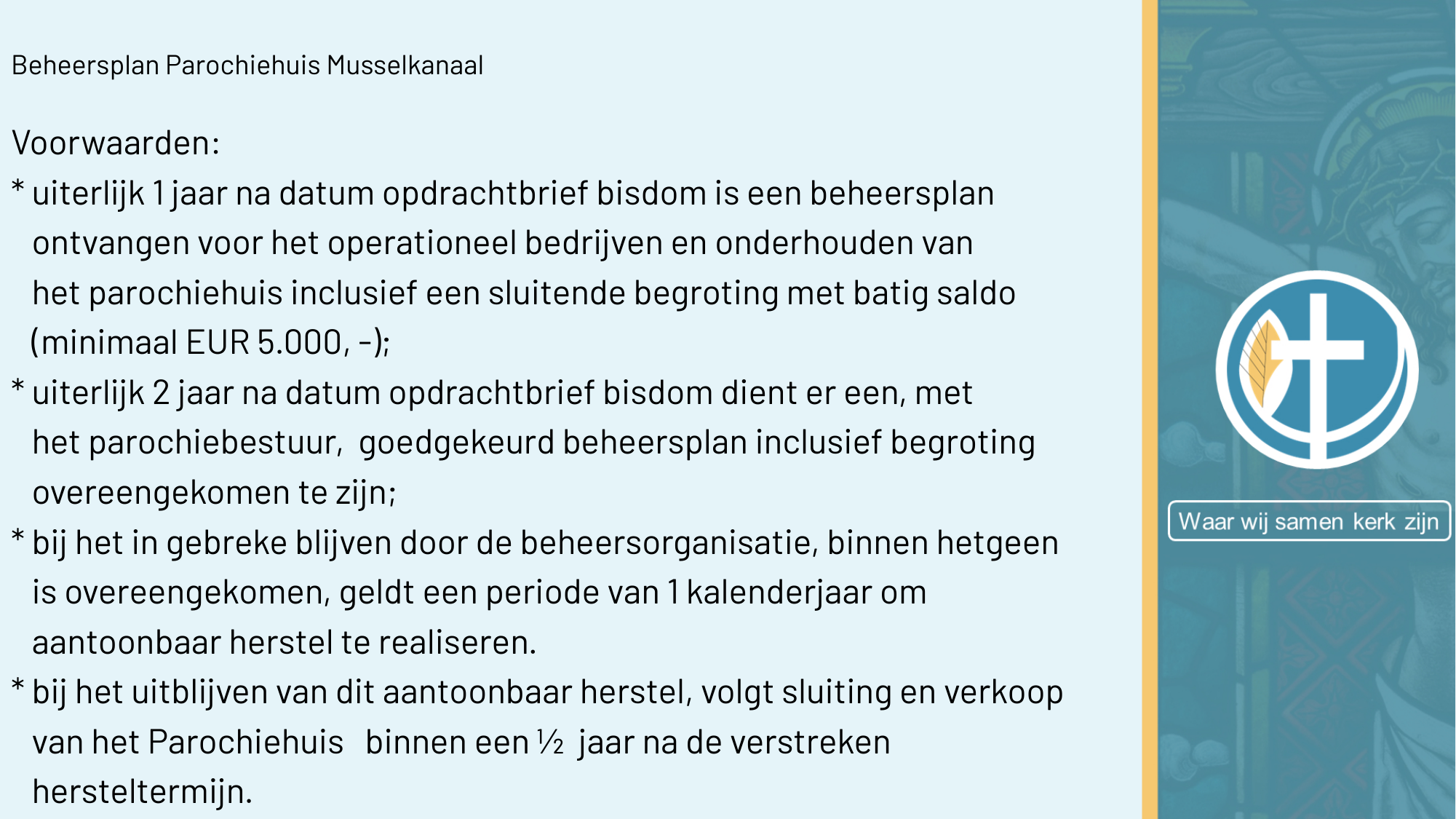

# Beheersplan Parochiehuis Musselkanaal
Voorwaarden:
* uiterlijk 1 jaar na datum opdrachtbrief bisdom is een beheersplan
   ontvangen voor het operationeel bedrijven en onderhouden van
   het parochiehuis inclusief een sluitende begroting met batig saldo
   (minimaal EUR 5.000, -);
* uiterlijk 2 jaar na datum opdrachtbrief bisdom dient er een, met
   het parochiebestuur,  goedgekeurd beheersplan inclusief begroting
   overeengekomen te zijn;
* bij het in gebreke blijven door de beheersorganisatie, binnen hetgeen
   is overeengekomen, geldt een periode van 1 kalenderjaar om
   aantoonbaar herstel te realiseren.
* bij het uitblijven van dit aantoonbaar herstel, volgt sluiting en verkoop
   van het Parochiehuis   binnen een ½  jaar na de verstreken
   hersteltermijn.